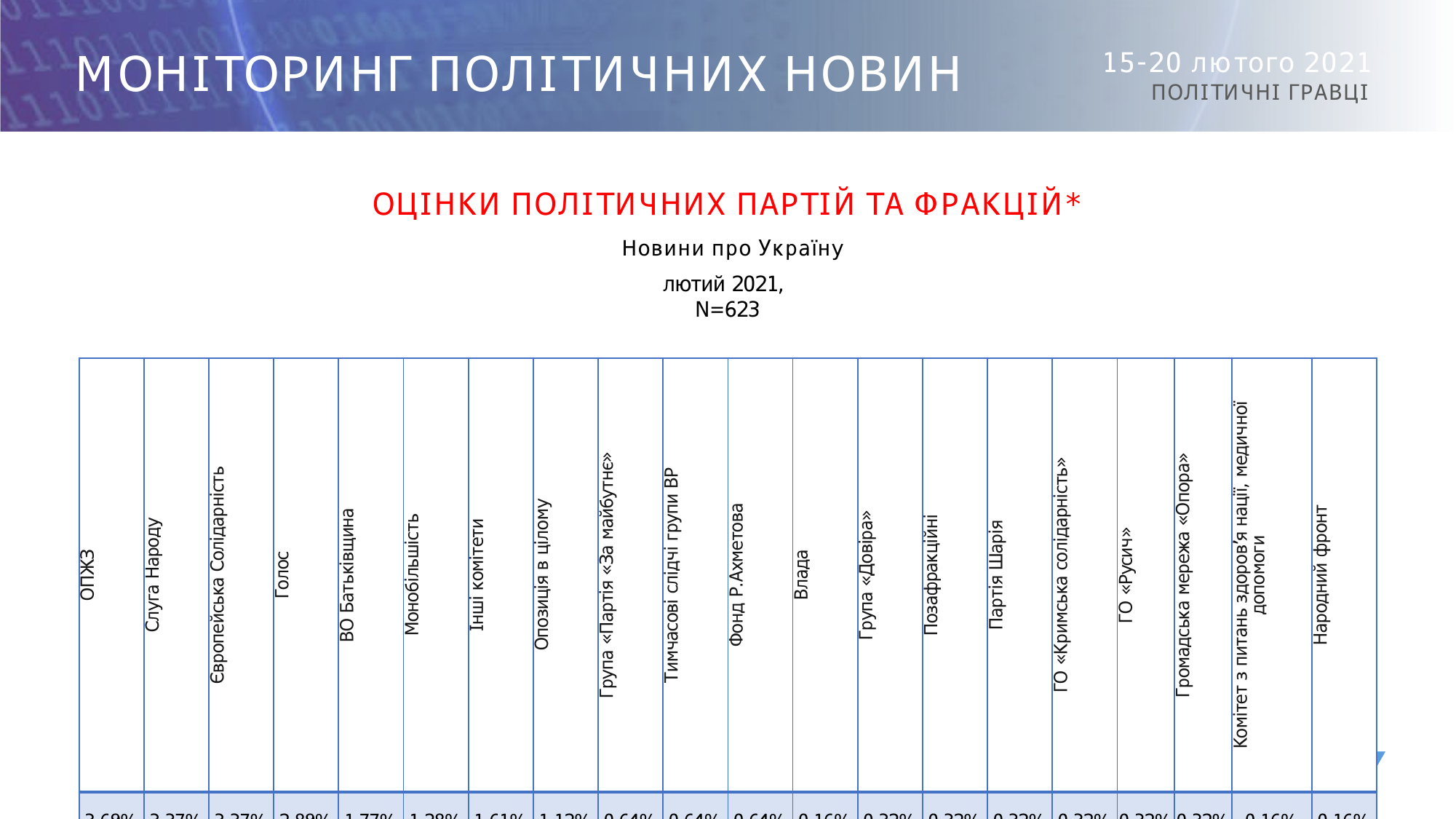

15-20 лютого 2021
# МОНІТОРИНГ ПОЛІТИЧНИХ НОВИН
ПОЛІТИЧНІ ГРАВЦІ
ОЦІНКИ ПОЛІТИЧНИХ ПАРТІЙ ТА ФРАКЦІЙ*
Новини про Україну
лютий 2021,
N=623
| ОПЖЗ | Слуга Народу | Європейська Солідарність | Голос | ВО Батьківщина | Монобільшість | Інші комітети | Опозиція в цілому | Група «Партія «За майбутнє» | Тимчасові слідчі групи ВР | Фонд Р.Ахметова | Влада | Група «Довіра» | Позафракційні | Партія Шарія | ГО «Кримська солідарність» | ГО «Русич» | Громадська мережа «Опора» | Комітет з питань здоров’я нації, медичної допомоги | Народний фронт |
| --- | --- | --- | --- | --- | --- | --- | --- | --- | --- | --- | --- | --- | --- | --- | --- | --- | --- | --- | --- |
| 3,69% | 3,37% | 3,37% | 2,89% | 1,77% | 1,28% | 1,61% | 1,12% | 0,64% | 0,64% | 0,64% | 0,16% | 0,32% | 0,32% | 0,32% | 0,32% | 0,32% | 0,32% | 0,16% | 0,16% |
| 0,96% | 0,48% | 0,00% |  | 0,00% | 0,80% |  |  |  |  |  | 0,48% |  |  | 0,16% |  |  |  |  |  |
% повідомлень з позитивно-нейтральними та негативно-іронічними згадуваннями
про партії та політичні сили